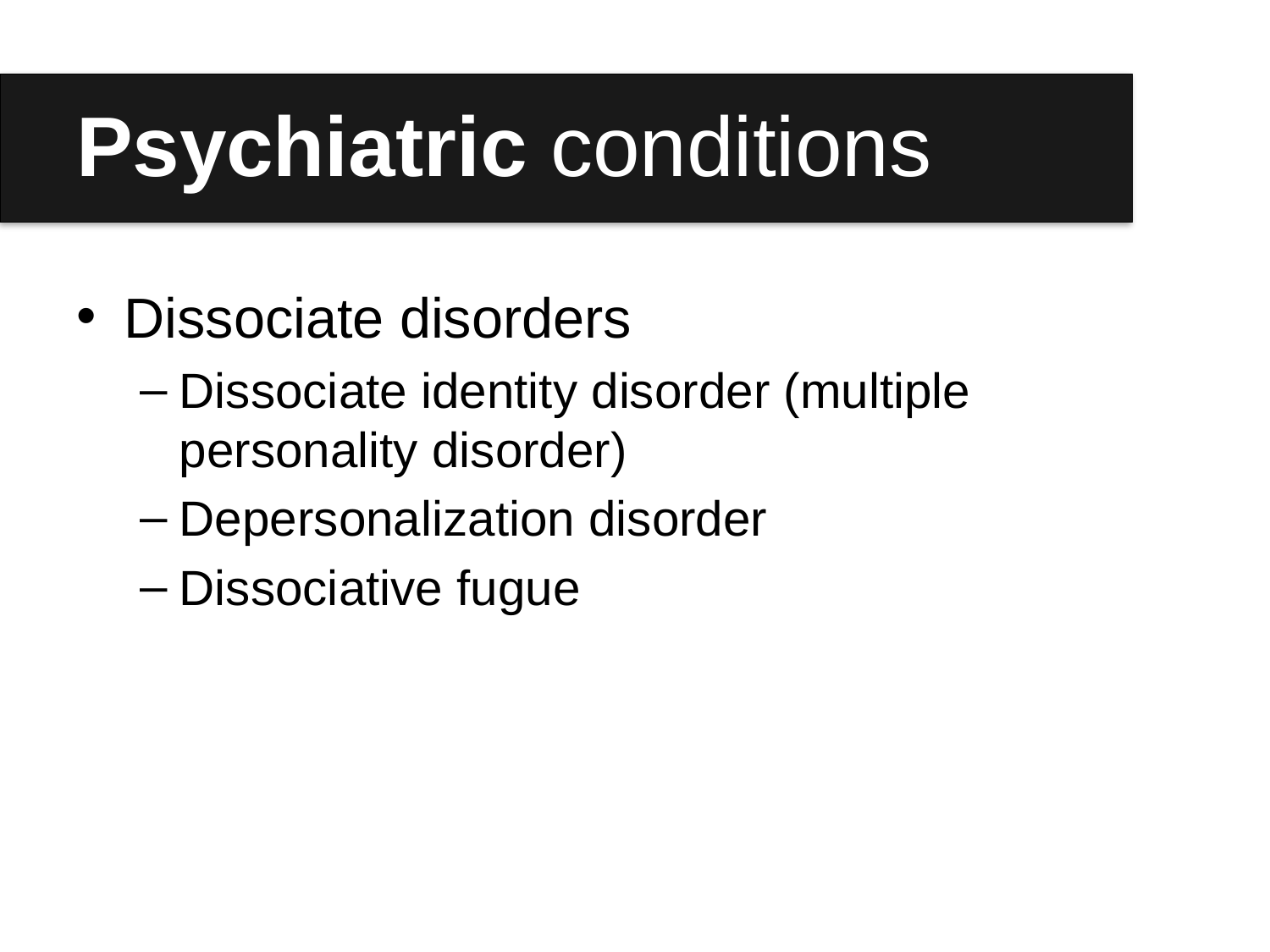

# Psychiatric conditions

Dissociate disorders
Dissociate identity disorder (multiple personality disorder)
Depersonalization disorder
Dissociative fugue